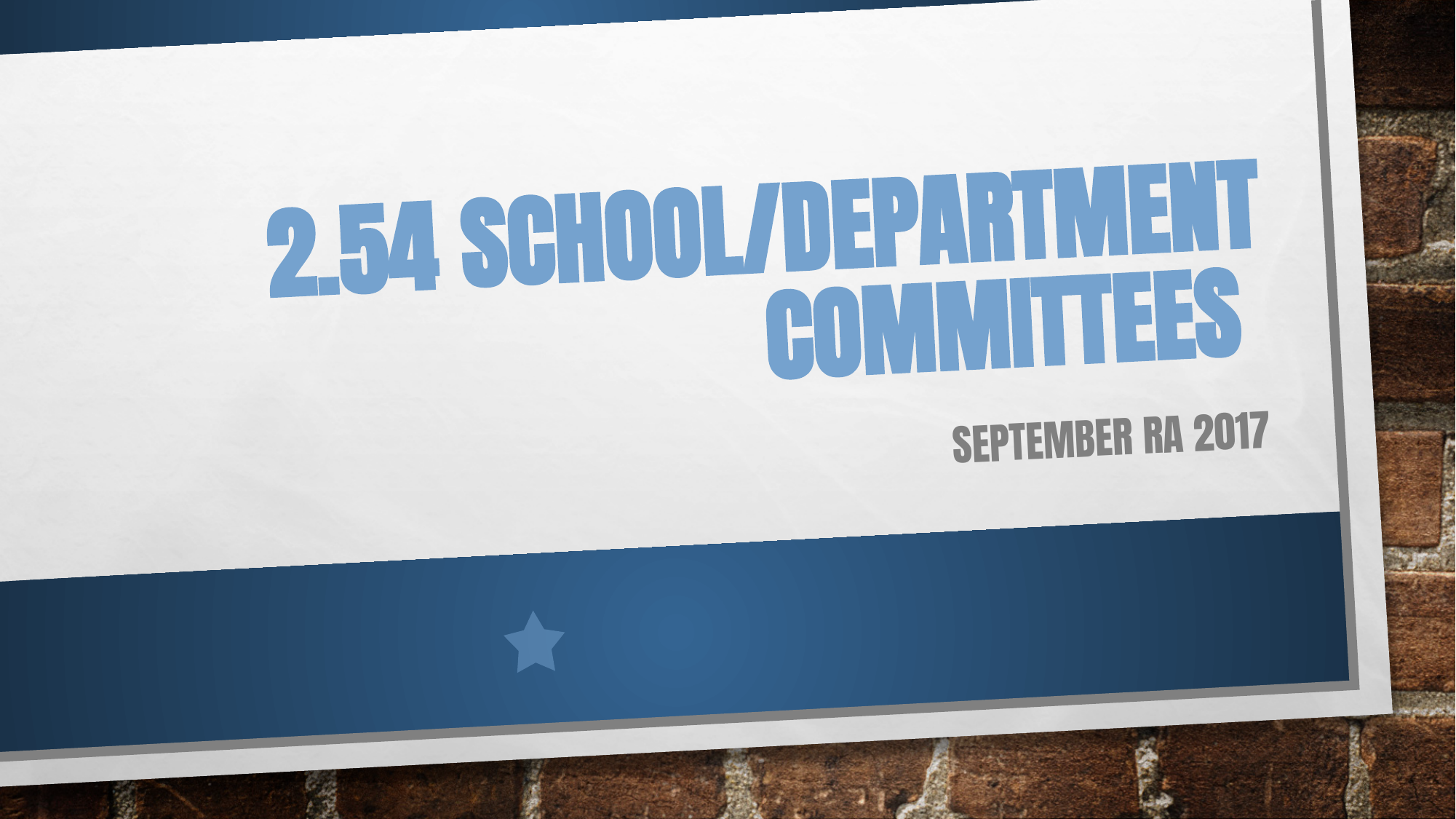

# 2.54 School/Department Committees
September RA 2017